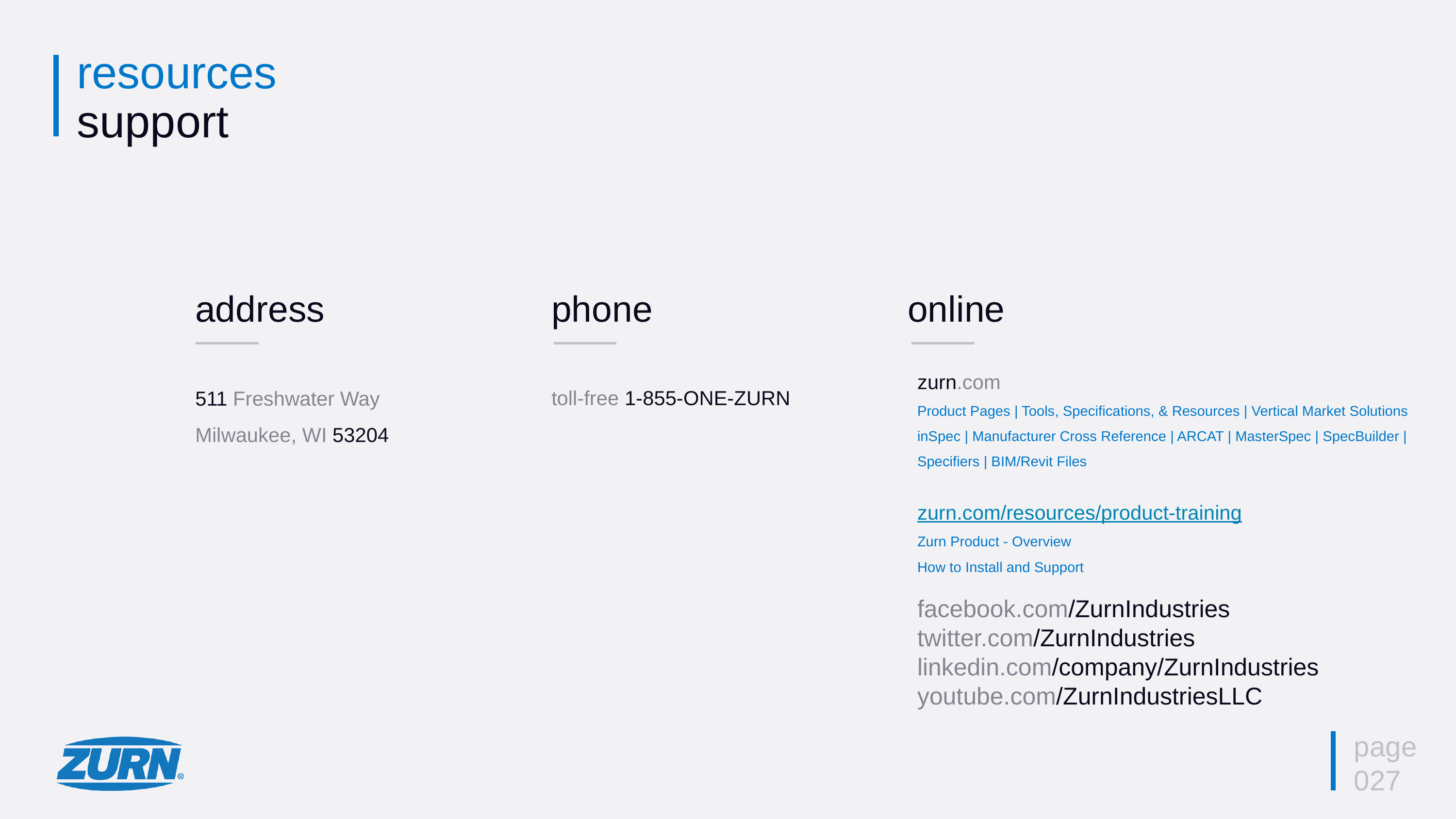

# resources support
address
phone
online
zurn.com
Product Pages | Tools, Specifications, & Resources | Vertical Market Solutions
inSpec | Manufacturer Cross Reference | ARCAT | MasterSpec | SpecBuilder |
Specifiers | BIM/Revit Files

zurn.com/resources/product-training
Zurn Product - Overview
How to Install and Support

facebook.com/ZurnIndustries
twitter.com/ZurnIndustries
linkedin.com/company/ZurnIndustries
youtube.com/ZurnIndustriesLLC
toll-free 1-855-ONE-ZURN
511 Freshwater Way
Milwaukee, WI 53204
page
027